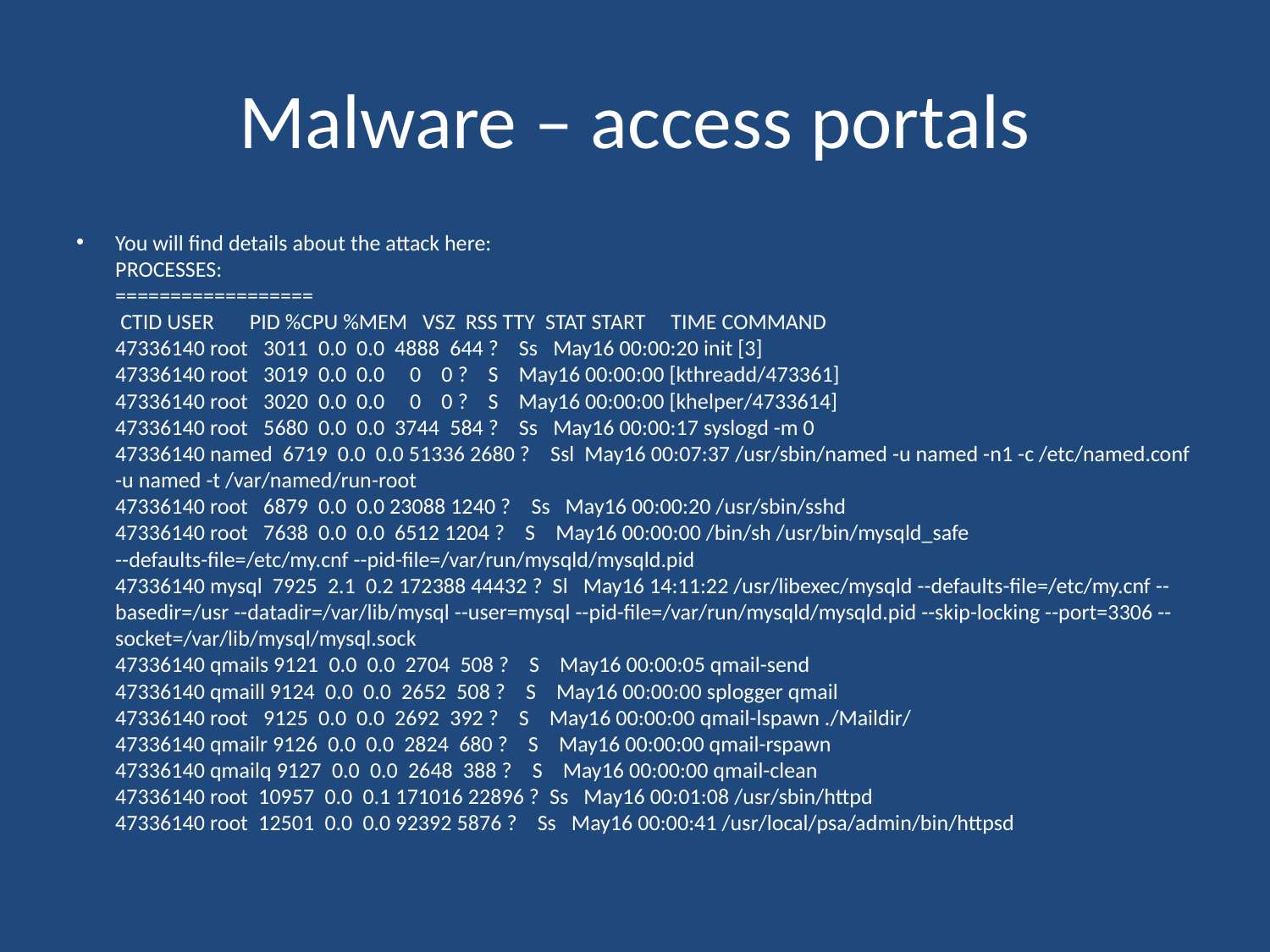

# Malware – access portals
You will find details about the attack here:
PROCESSES:
==================
 CTID USER       PID %CPU %MEM   VSZ  RSS TTY  STAT START     TIME COMMAND
47336140 root   3011  0.0  0.0  4888  644 ?    Ss   May16 00:00:20 init [3]
47336140 root   3019  0.0  0.0     0    0 ?    S    May16 00:00:00 [kthreadd/473361]
47336140 root   3020  0.0  0.0     0    0 ?    S    May16 00:00:00 [khelper/4733614]
47336140 root   5680  0.0  0.0  3744  584 ?    Ss   May16 00:00:17 syslogd -m 0
47336140 named  6719  0.0  0.0 51336 2680 ?    Ssl  May16 00:07:37 /usr/sbin/named -u named -n1 -c /etc/named.conf -u named -t /var/named/run-root
47336140 root   6879  0.0  0.0 23088 1240 ?    Ss   May16 00:00:20 /usr/sbin/sshd
47336140 root   7638  0.0  0.0  6512 1204 ?    S    May16 00:00:00 /bin/sh /usr/bin/mysqld_safe --defaults-file=/etc/my.cnf --pid-file=/var/run/mysqld/mysqld.pid
47336140 mysql  7925  2.1  0.2 172388 44432 ?  Sl   May16 14:11:22 /usr/libexec/mysqld --defaults-file=/etc/my.cnf --basedir=/usr --datadir=/var/lib/mysql --user=mysql --pid-file=/var/run/mysqld/mysqld.pid --skip-locking --port=3306 --socket=/var/lib/mysql/mysql.sock
47336140 qmails 9121  0.0  0.0  2704  508 ?    S    May16 00:00:05 qmail-send
47336140 qmaill 9124  0.0  0.0  2652  508 ?    S    May16 00:00:00 splogger qmail
47336140 root   9125  0.0  0.0  2692  392 ?    S    May16 00:00:00 qmail-lspawn ./Maildir/
47336140 qmailr 9126  0.0  0.0  2824  680 ?    S    May16 00:00:00 qmail-rspawn
47336140 qmailq 9127  0.0  0.0  2648  388 ?    S    May16 00:00:00 qmail-clean
47336140 root  10957  0.0  0.1 171016 22896 ?  Ss   May16 00:01:08 /usr/sbin/httpd
47336140 root  12501  0.0  0.0 92392 5876 ?    Ss   May16 00:00:41 /usr/local/psa/admin/bin/httpsd